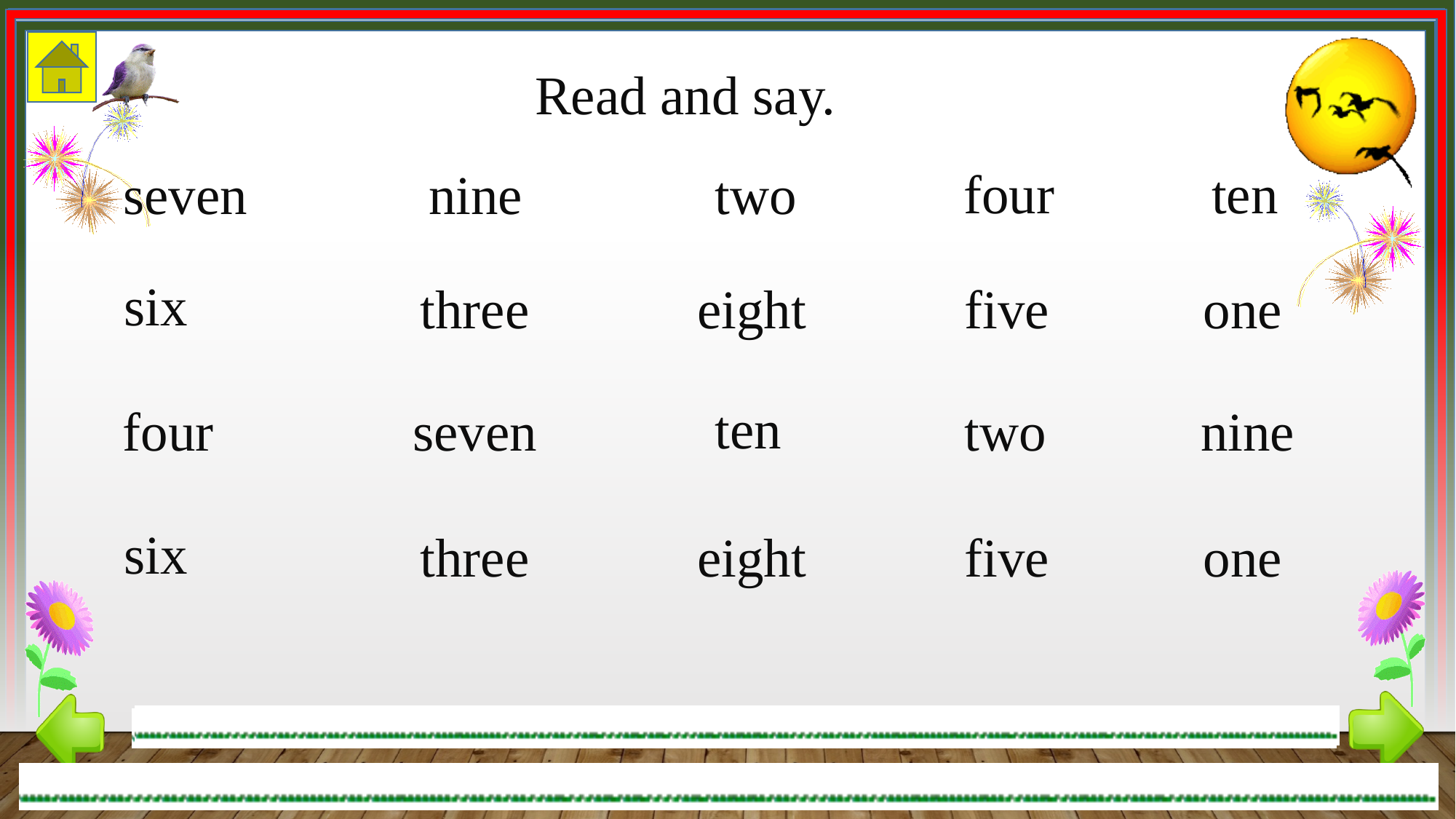

Read and say.
four
ten
seven
nine
two
six
three
eight
five
one
ten
nine
seven
two
four
six
three
eight
five
one